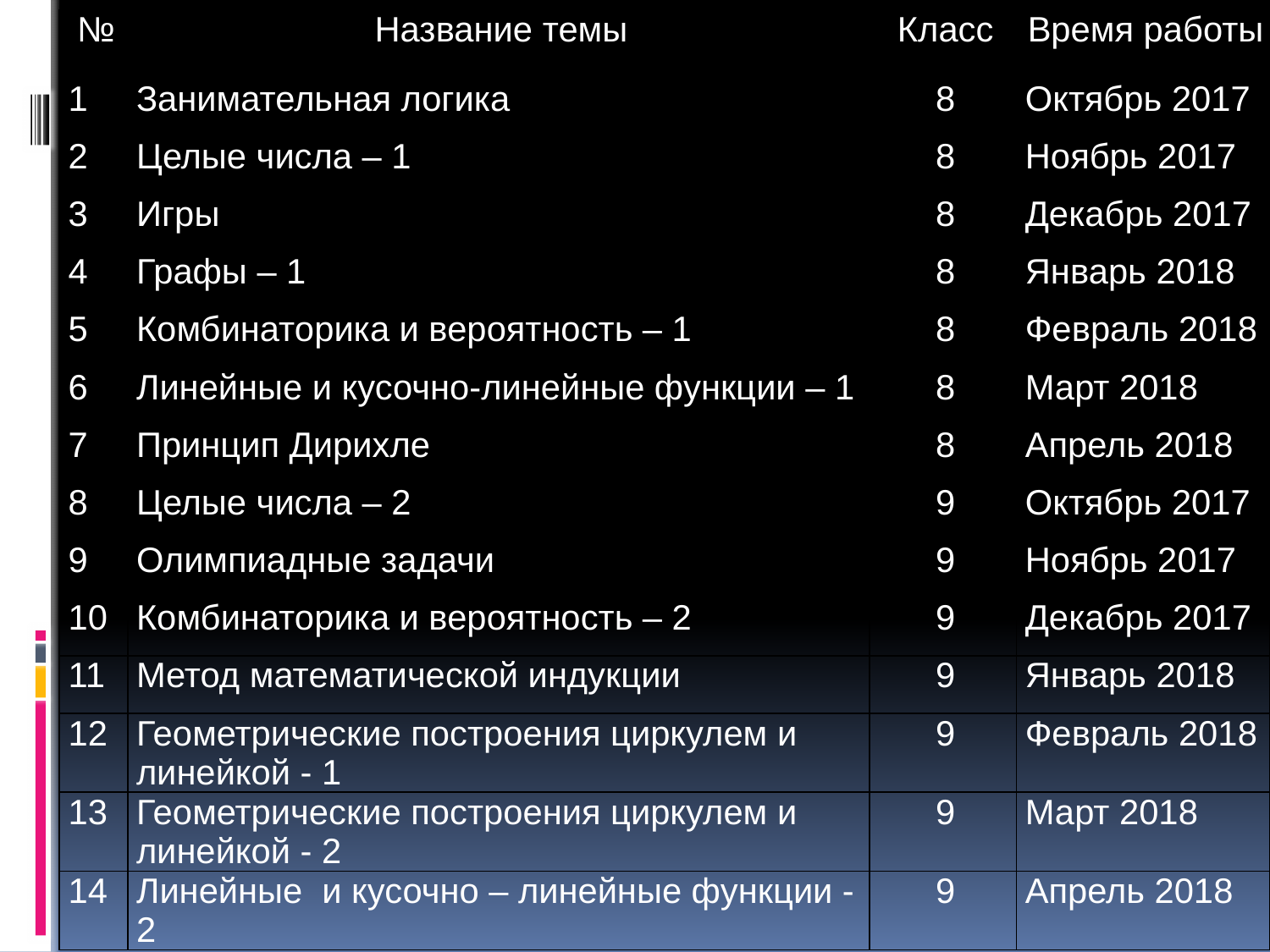

| № | Название темы | Класс | Время работы |
| --- | --- | --- | --- |
| 1 | Занимательная логика | 8 | Октябрь 2017 |
| 2 | Целые числа – 1 | 8 | Ноябрь 2017 |
| 3 | Игры | 8 | Декабрь 2017 |
| 4 | Графы – 1 | 8 | Январь 2018 |
| 5 | Комбинаторика и вероятность – 1 | 8 | Февраль 2018 |
| 6 | Линейные и кусочно-линейные функции – 1 | 8 | Март 2018 |
| 7 | Принцип Дирихле | 8 | Апрель 2018 |
| 8 | Целые числа – 2 | 9 | Октябрь 2017 |
| 9 | Олимпиадные задачи | 9 | Ноябрь 2017 |
| 10 | Комбинаторика и вероятность – 2 | 9 | Декабрь 2017 |
| 11 | Метод математической индукции | 9 | Январь 2018 |
| 12 | Геометрические построения циркулем и линейкой - 1 | 9 | Февраль 2018 |
| 13 | Геометрические построения циркулем и линейкой - 2 | 9 | Март 2018 |
| 14 | Линейные и кусочно – линейные функции - 2 | 9 | Апрель 2018 |